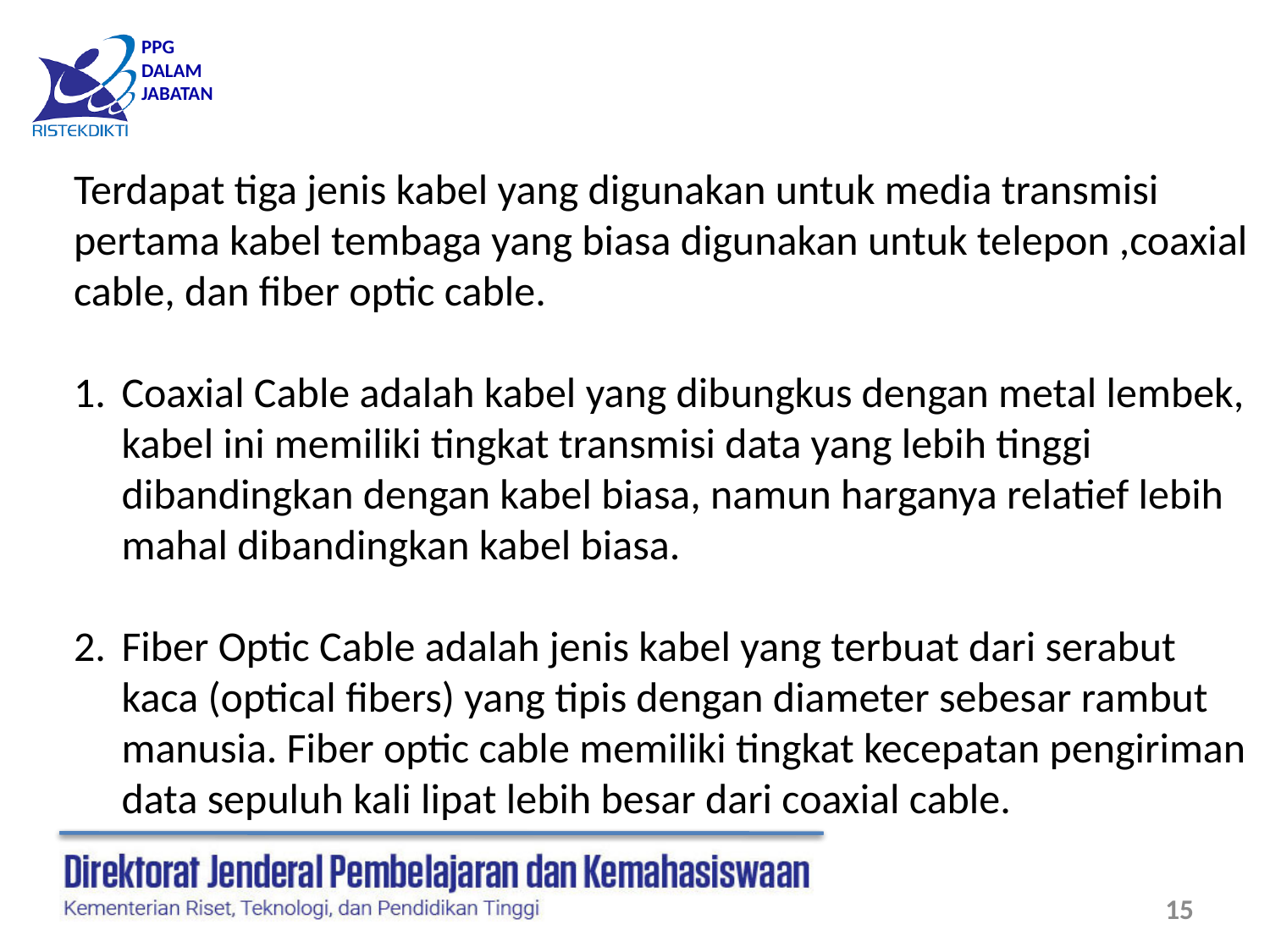

Terdapat tiga jenis kabel yang digunakan untuk media transmisi pertama kabel tembaga yang biasa digunakan untuk telepon ,coaxial cable, dan fiber optic cable.

Coaxial Cable adalah kabel yang dibungkus dengan metal lembek, kabel ini memiliki tingkat transmisi data yang lebih tinggi dibandingkan dengan kabel biasa, namun harganya relatief lebih mahal dibandingkan kabel biasa.

Fiber Optic Cable adalah jenis kabel yang terbuat dari serabut kaca (optical fibers) yang tipis dengan diameter sebesar rambut manusia. Fiber optic cable memiliki tingkat kecepatan pengiriman data sepuluh kali lipat lebih besar dari coaxial cable.
15